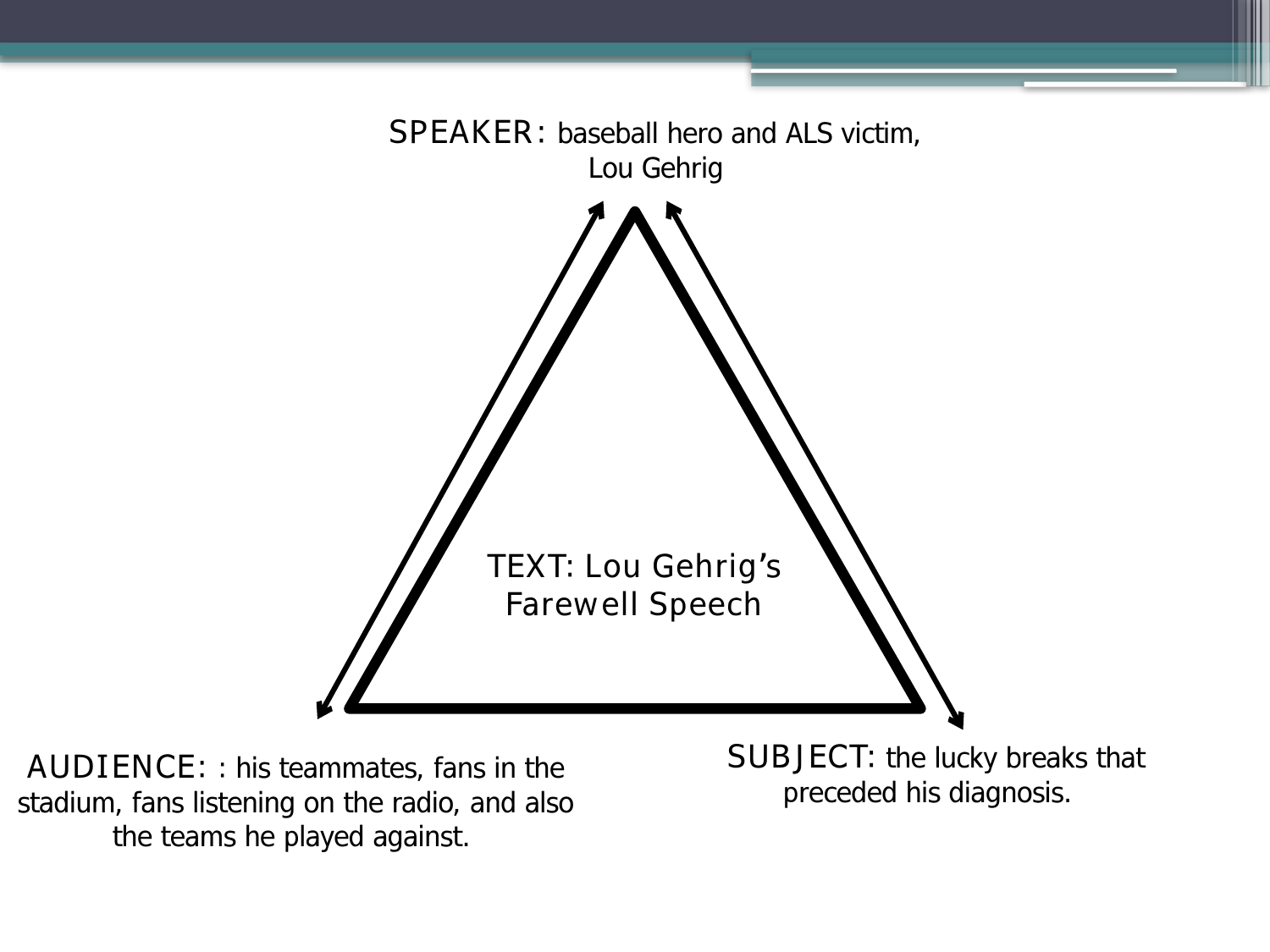

SPEAKER: baseball hero and ALS victim, Lou Gehrig

TEXT: Lou Gehrig’s Farewell Speech
SUBJECT: the lucky breaks that preceded his diagnosis.

AUDIENCE: : his teammates, fans in the stadium, fans listening on the radio, and also the teams he played against.